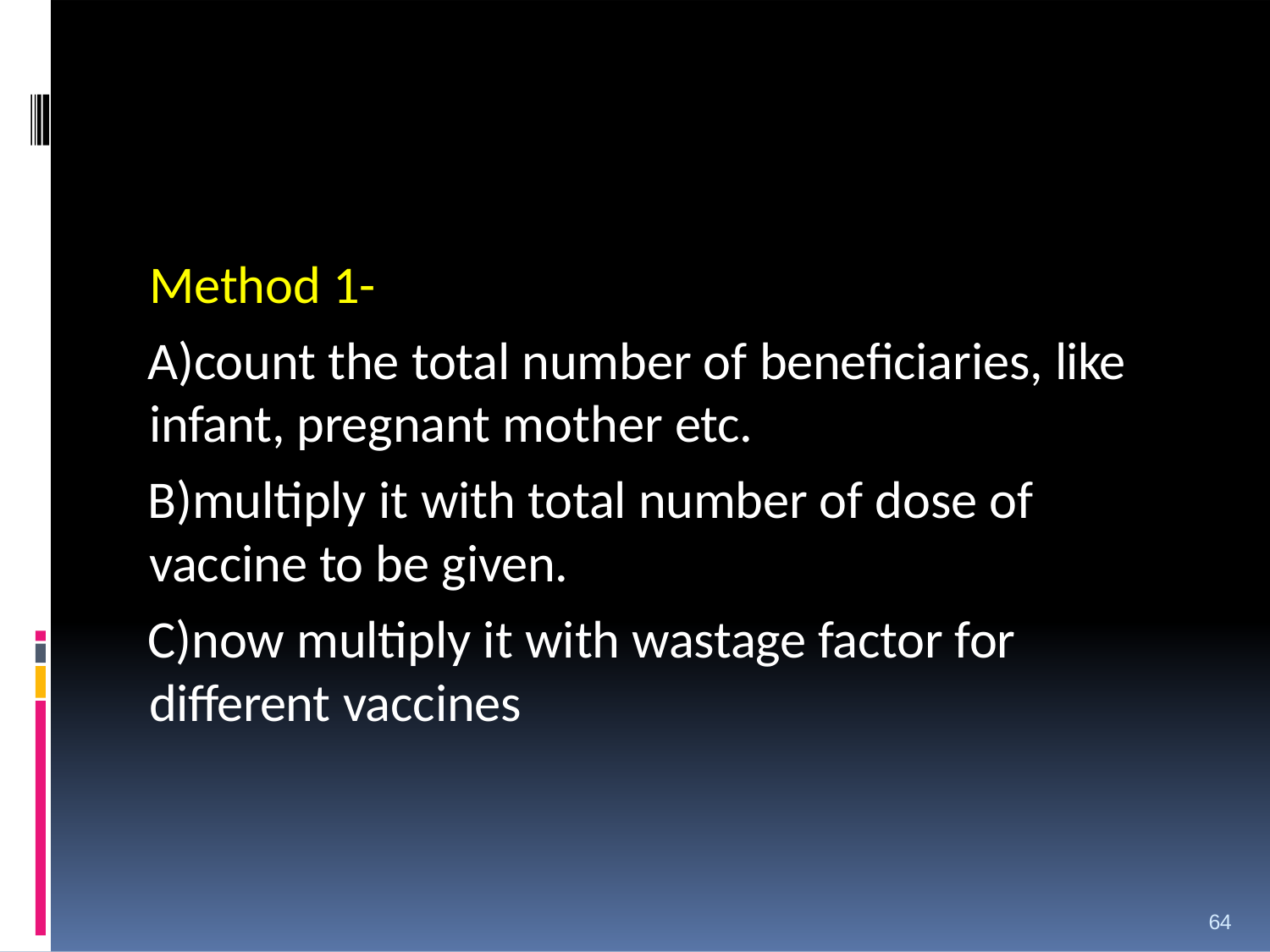

Method 1-
count the total number of beneficiaries, like  infant, pregnant mother etc.
multiply it with total number of dose of  vaccine to be given.
now multiply it with wastage factor for  different vaccines
64